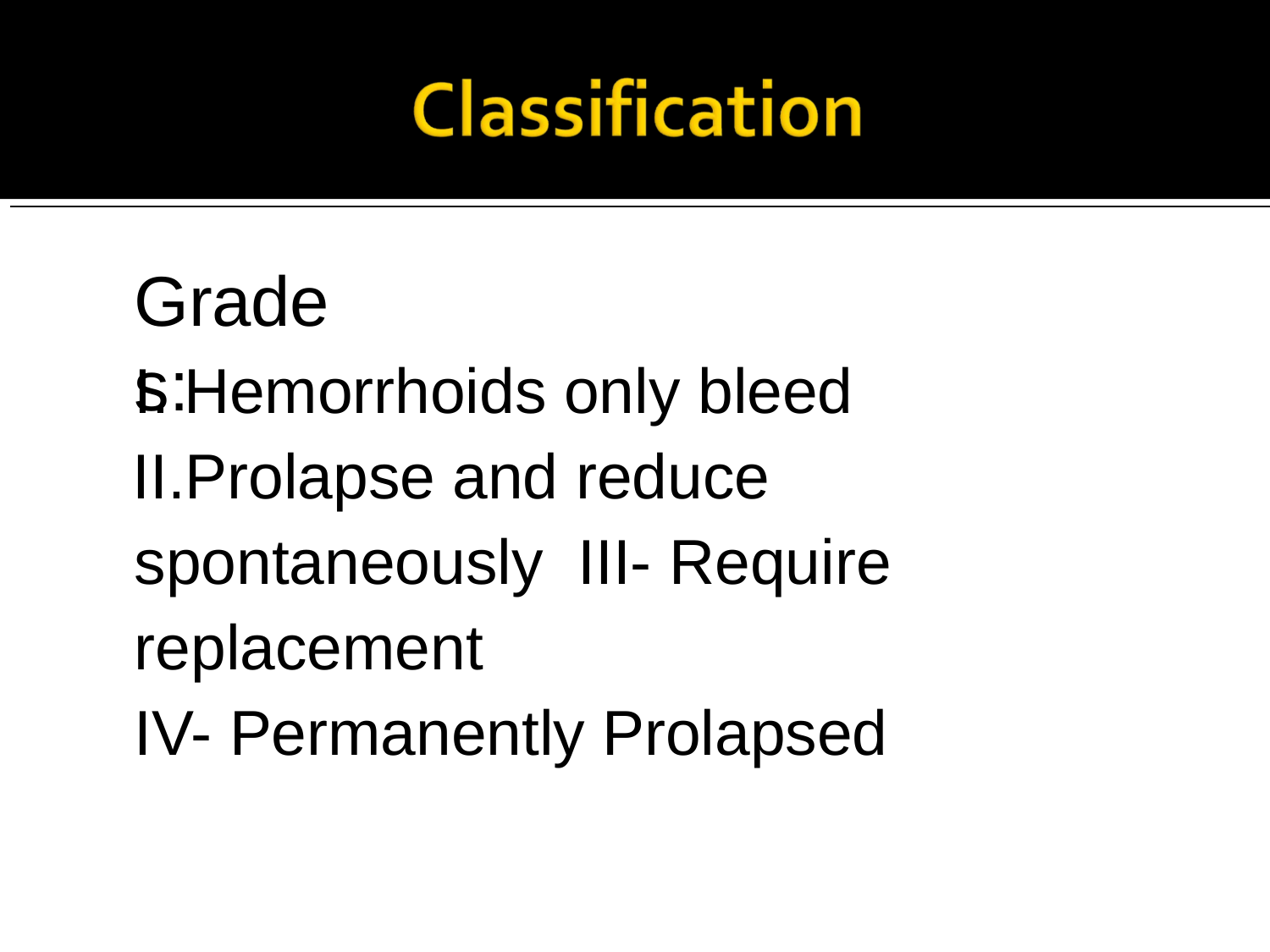

# Grades:
Hemorrhoids only bleed
Prolapse and reduce spontaneously  III- Require replacement
IV- Permanently Prolapsed